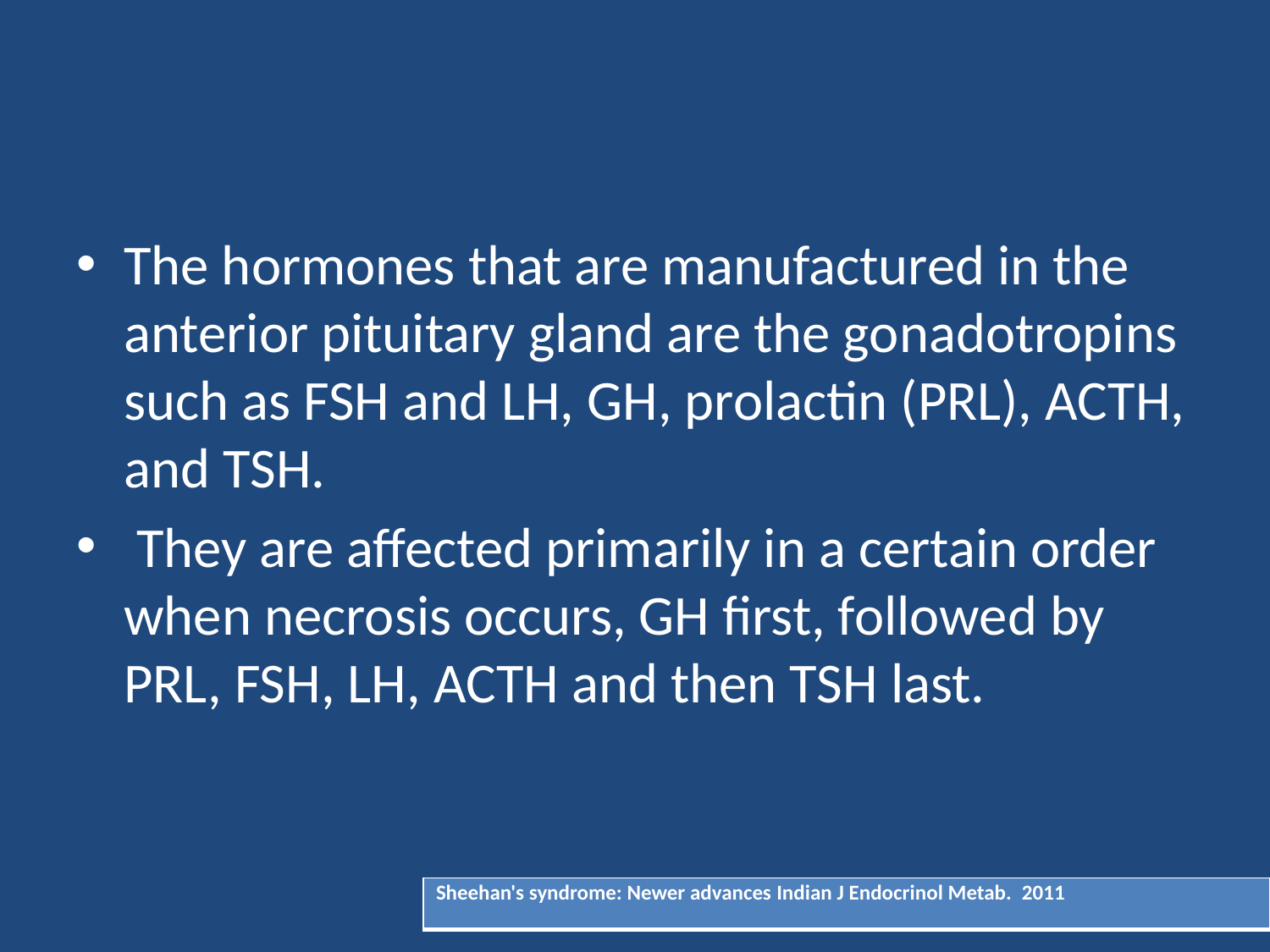

#
The hormones that are manufactured in the anterior pituitary gland are the gonadotropins such as FSH and LH, GH, prolactin (PRL), ACTH, and TSH.
 They are affected primarily in a certain order when necrosis occurs, GH first, followed by PRL, FSH, LH, ACTH and then TSH last.

| Sheehan's syndrome: Newer advances Indian J Endocrinol Metab.  2011 |
| --- |